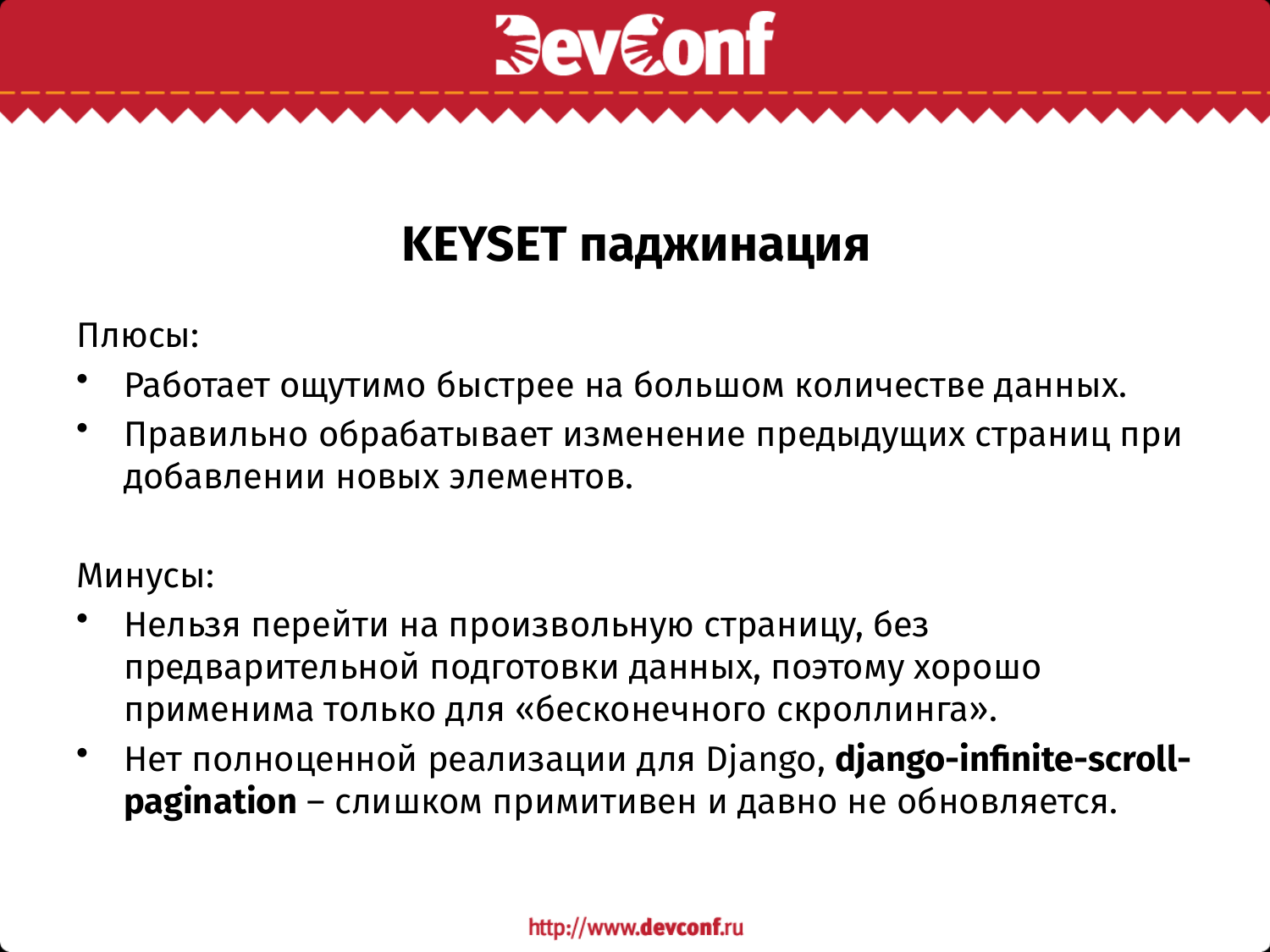

# KEYSET паджинация
Плюсы:
Работает ощутимо быстрее на большом количестве данных.
Правильно обрабатывает изменение предыдущих страниц при добавлении новых элементов.

Минусы:
Нельзя перейти на произвольную страницу, без предварительной подготовки данных, поэтому хорошо применима только для «бесконечного скроллинга».
Нет полноценной реализации для Django, django-infinite-scroll-pagination – слишком примитивен и давно не обновляется.